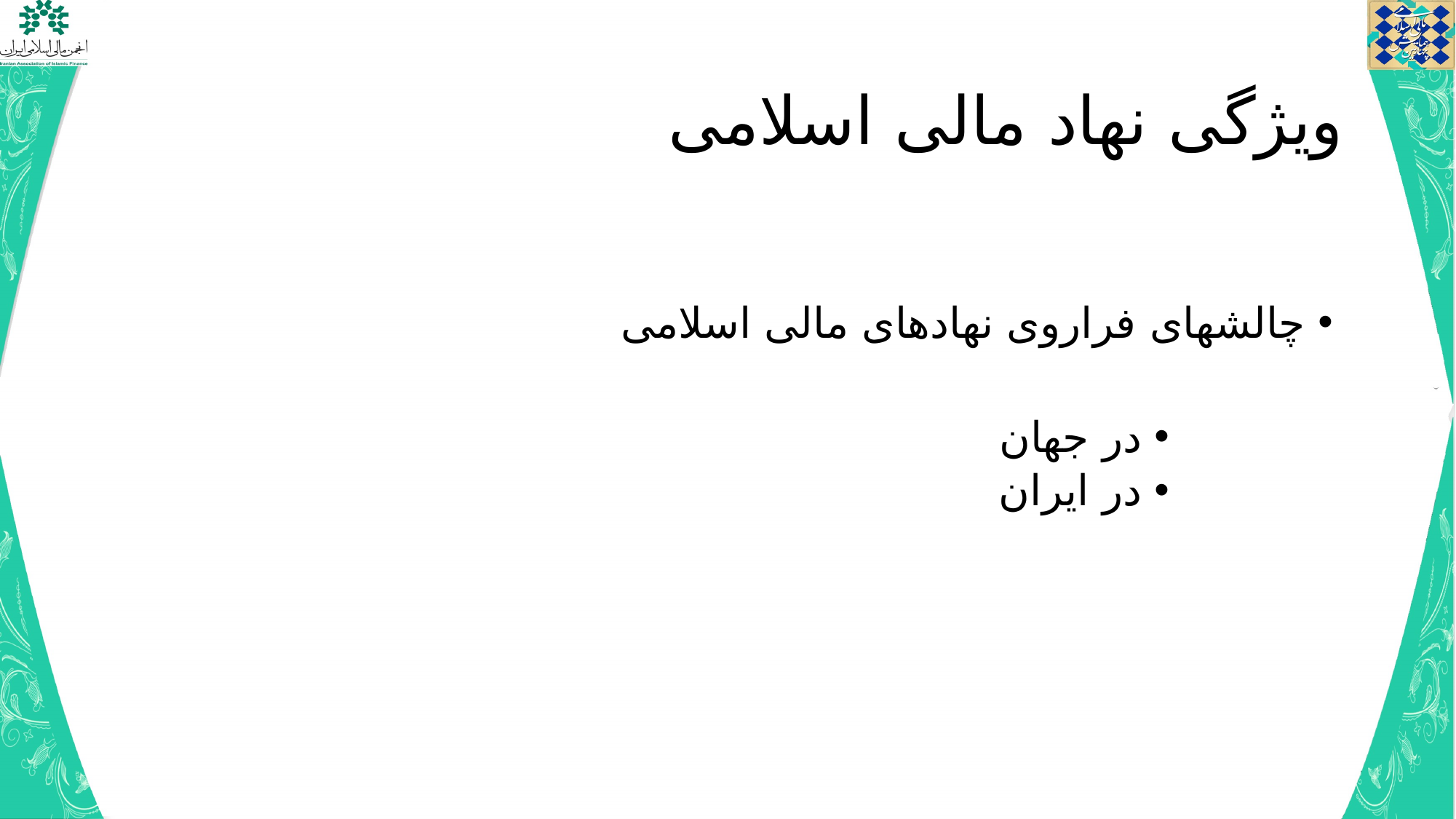

# ویژگی نهاد مالی اسلامی
چالشهای فراروی نهادهای مالی اسلامی

در جهان
در ایران